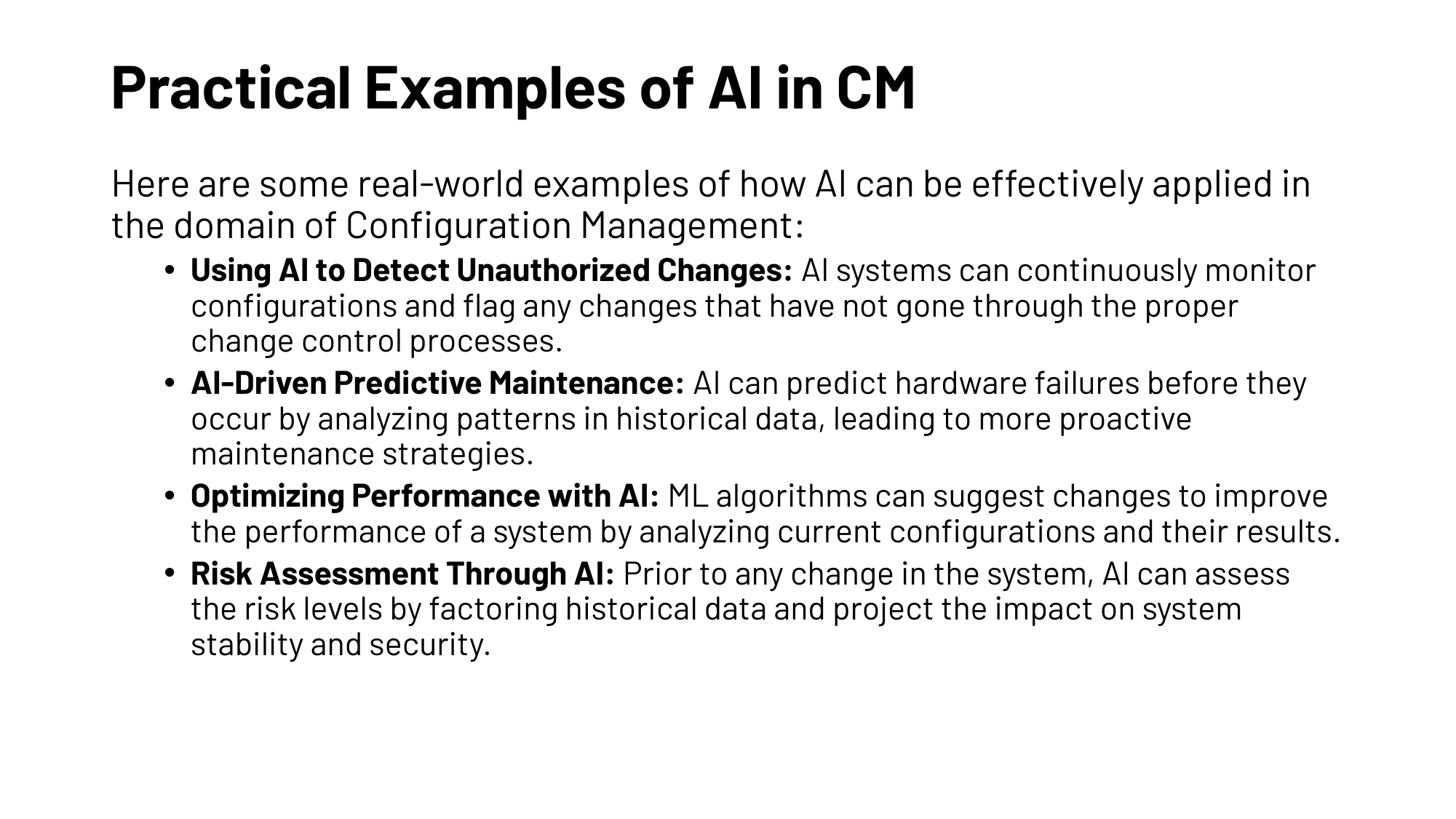

# Practical Examples of AI in CM
Here are some real-world examples of how AI can be effectively applied in the domain of Configuration Management:
Using AI to Detect Unauthorized Changes: AI systems can continuously monitor configurations and flag any changes that have not gone through the proper change control processes.
AI-Driven Predictive Maintenance: AI can predict hardware failures before they occur by analyzing patterns in historical data, leading to more proactive maintenance strategies.
Optimizing Performance with AI: ML algorithms can suggest changes to improve the performance of a system by analyzing current configurations and their results.
Risk Assessment Through AI: Prior to any change in the system, AI can assess the risk levels by factoring historical data and project the impact on system stability and security.